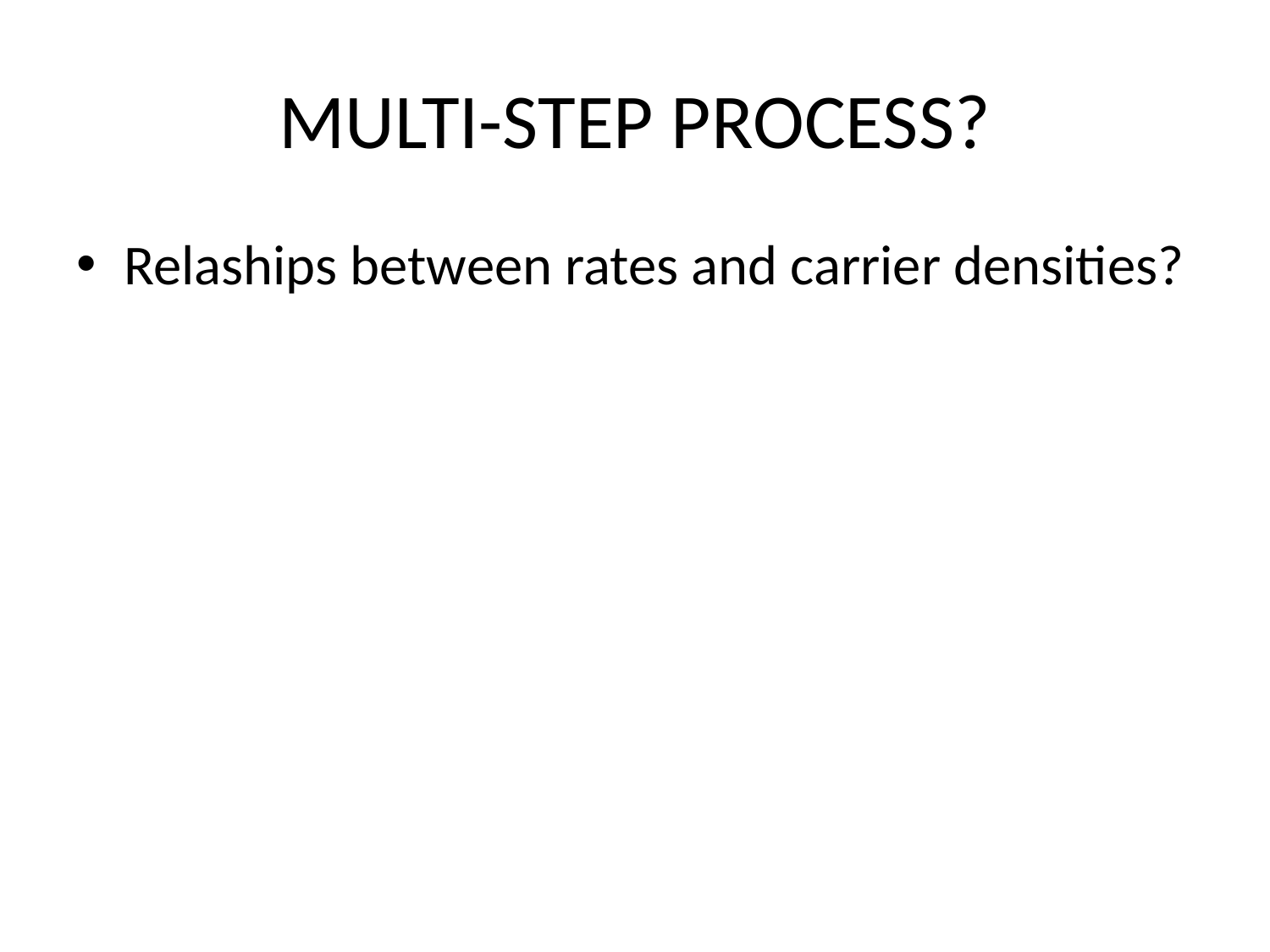

# MULTI-STEP PROCESS?
Relaships between rates and carrier densities?